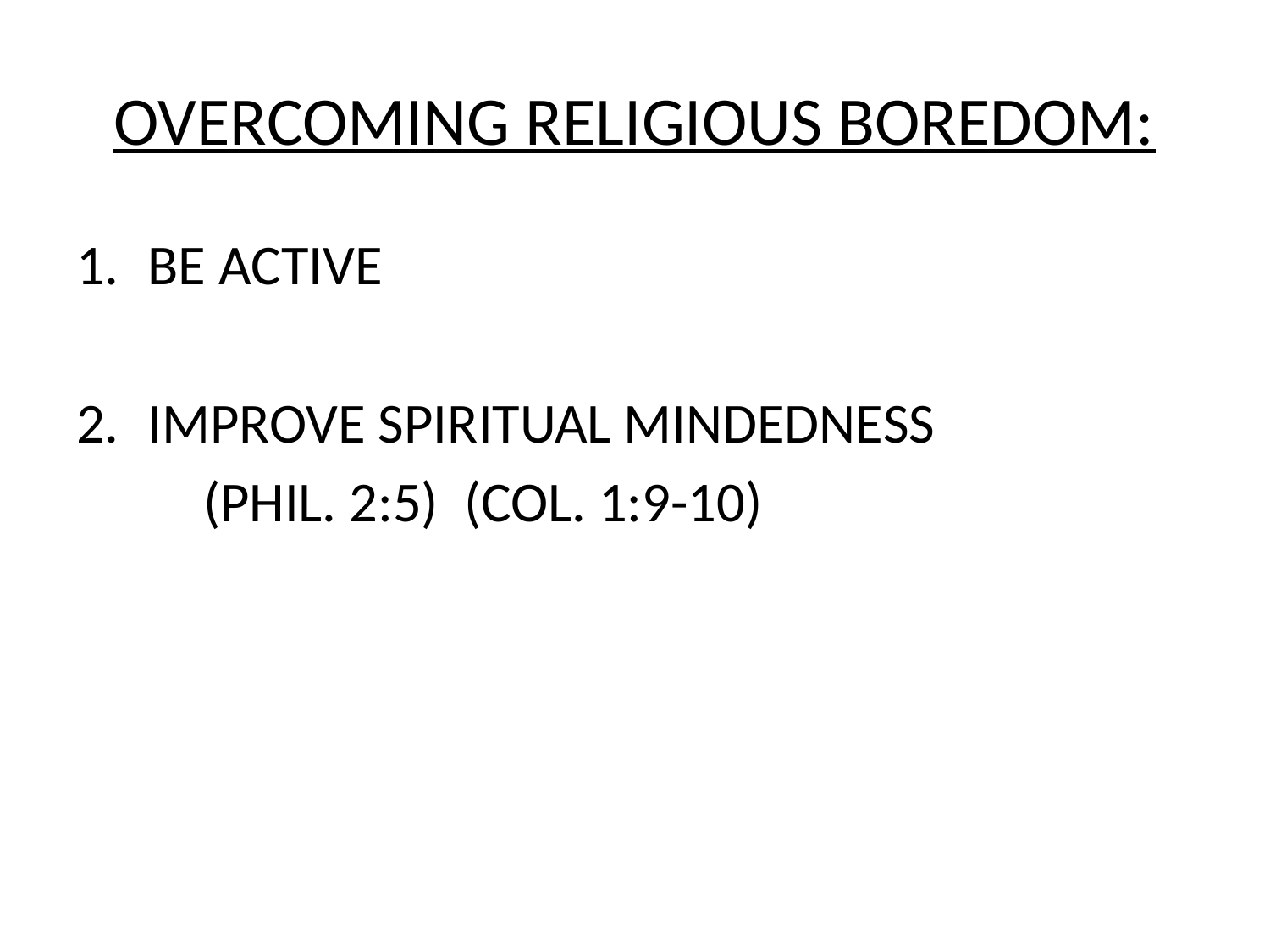

# OVERCOMING RELIGIOUS BOREDOM:
BE ACTIVE

IMPROVE SPIRITUAL MINDEDNESS
	(PHIL. 2:5)  (COL. 1:9-10)